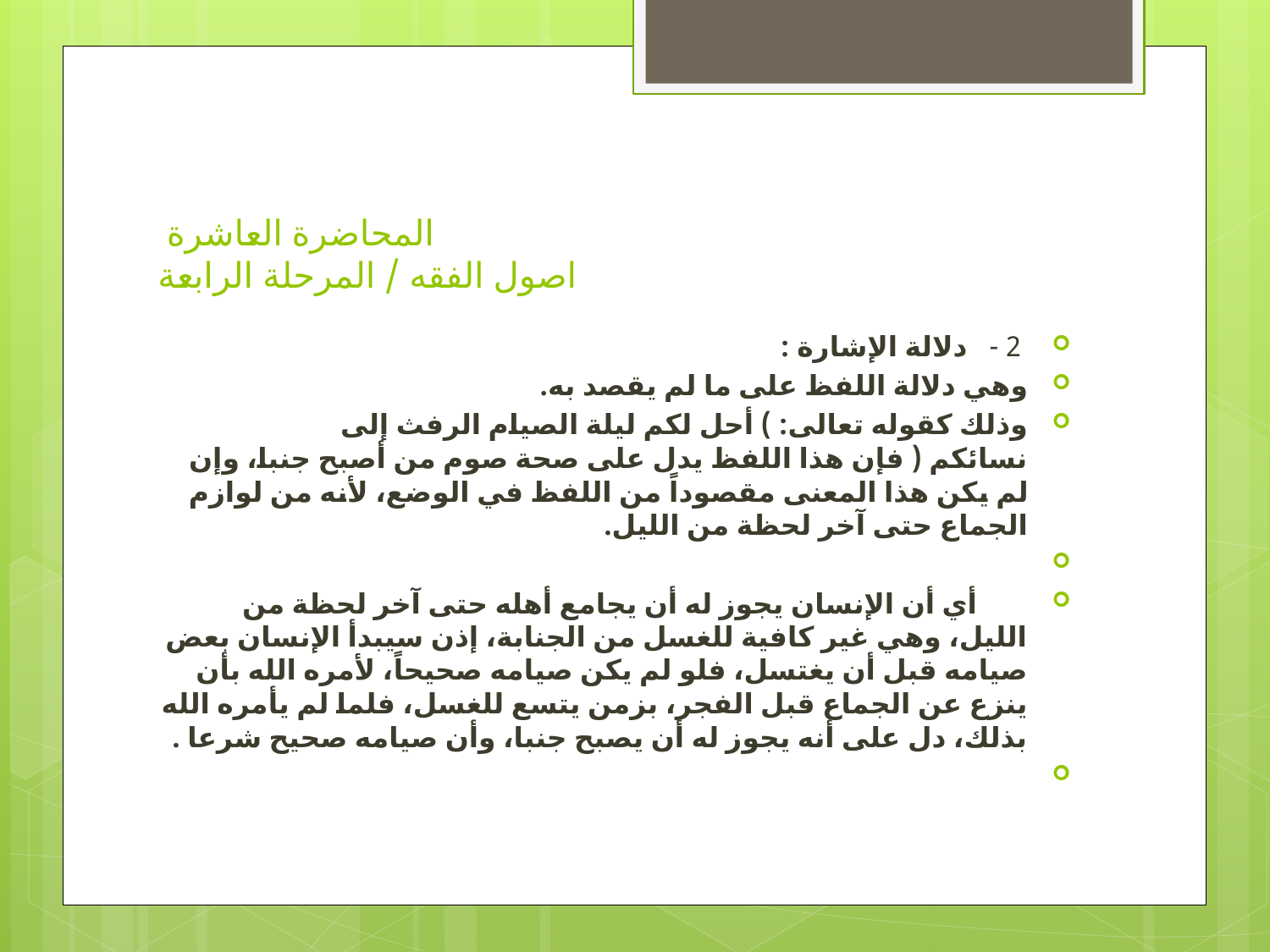

# المحاضرة العاشرة اصول الفقه / المرحلة الرابعة
 2 -   دلالة الإشارة :
وهي دلالة اللفظ على ما لم يقصد به.
وذلك كقوله تعالى: ) أحل لكم ليلة الصيام الرفث إلى نسائكم ( فإن هذا اللفظ يدل على صحة صوم من أصبح جنبا، وإن لم يكن هذا المعنى مقصوداً من اللفظ في الوضع، لأنه من لوازم الجماع حتى آخر لحظة من الليل.

       أي أن الإنسان يجوز له أن يجامع أهله حتى آخر لحظة من الليل، وهي غير كافية للغسل من الجنابة، إذن سيبدأ الإنسان بعض صيامه قبل أن يغتسل، فلو لم يكن صيامه صحيحاً، لأمره الله بأن ينزع عن الجماع قبل الفجر، بزمن يتسع للغسل، فلما لم يأمره الله بذلك، دل على أنه يجوز له أن يصبح جنبا، وأن صيامه صحيح شرعا .